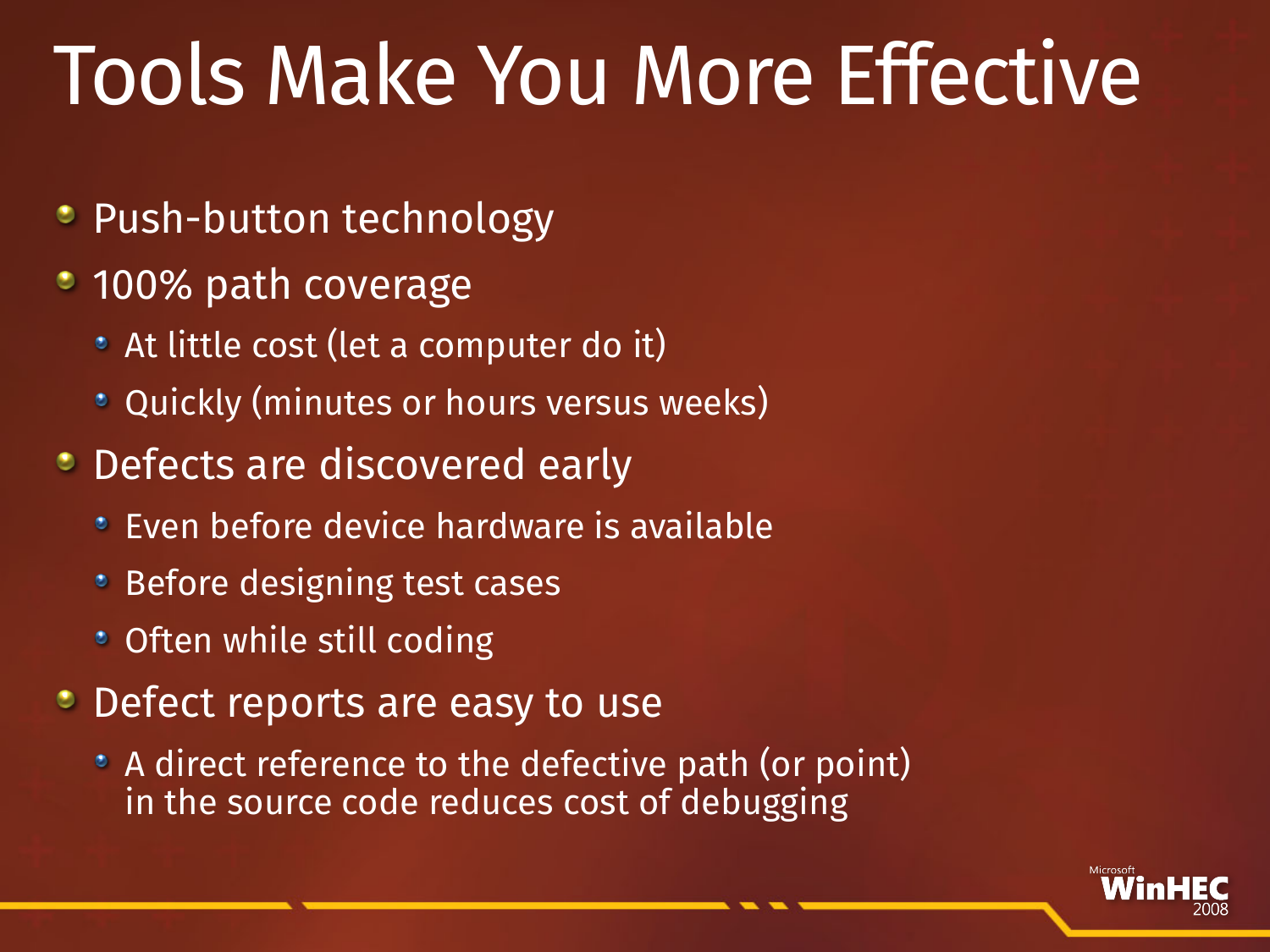

# Tools Make You More Effective
Push-button technology
100% path coverage
At little cost (let a computer do it)
Quickly (minutes or hours versus weeks)
Defects are discovered early
Even before device hardware is available
Before designing test cases
Often while still coding
Defect reports are easy to use
A direct reference to the defective path (or point)
in the source code reduces cost of debugging